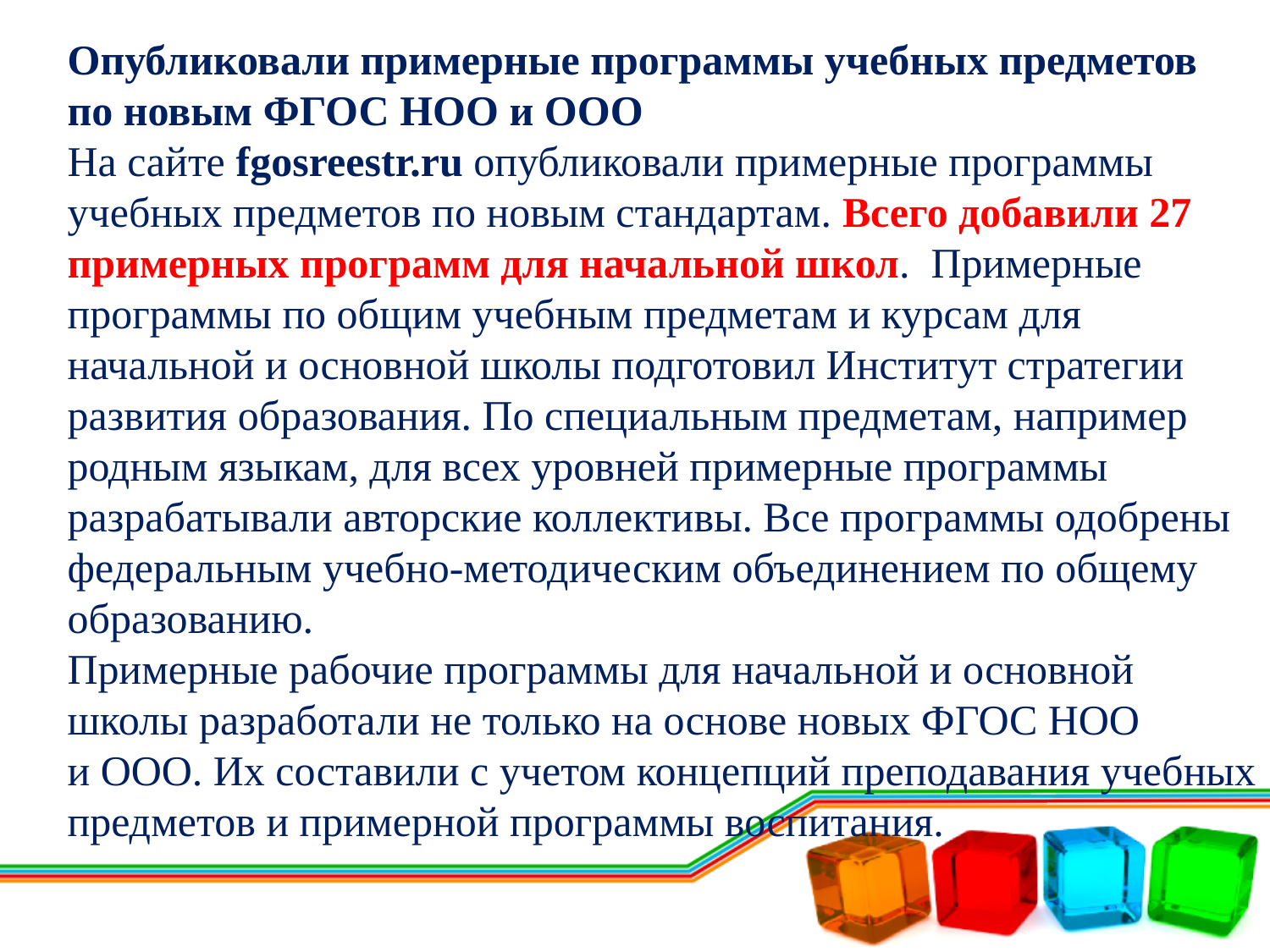

Опубликовали примерные программы учебных предметов по новым ФГОС НОО и ООО
На сайте fgosreestr.ru опубликовали примерные программы учебных предметов по новым стандартам. Всего добавили 27 примерных программ для начальной школ.  Примерные программы по общим учебным предметам и курсам для начальной и основной школы подготовил Институт стратегии развития образования. По специальным предметам, например родным языкам, для всех уровней примерные программы разрабатывали авторские коллективы. Все программы одобрены федеральным учебно-методическим объединением по общему образованию.
Примерные рабочие программы для начальной и основной школы разработали не только на основе новых ФГОС НОО и ООО. Их составили с учетом концепций преподавания учебных предметов и примерной программы воспитания.